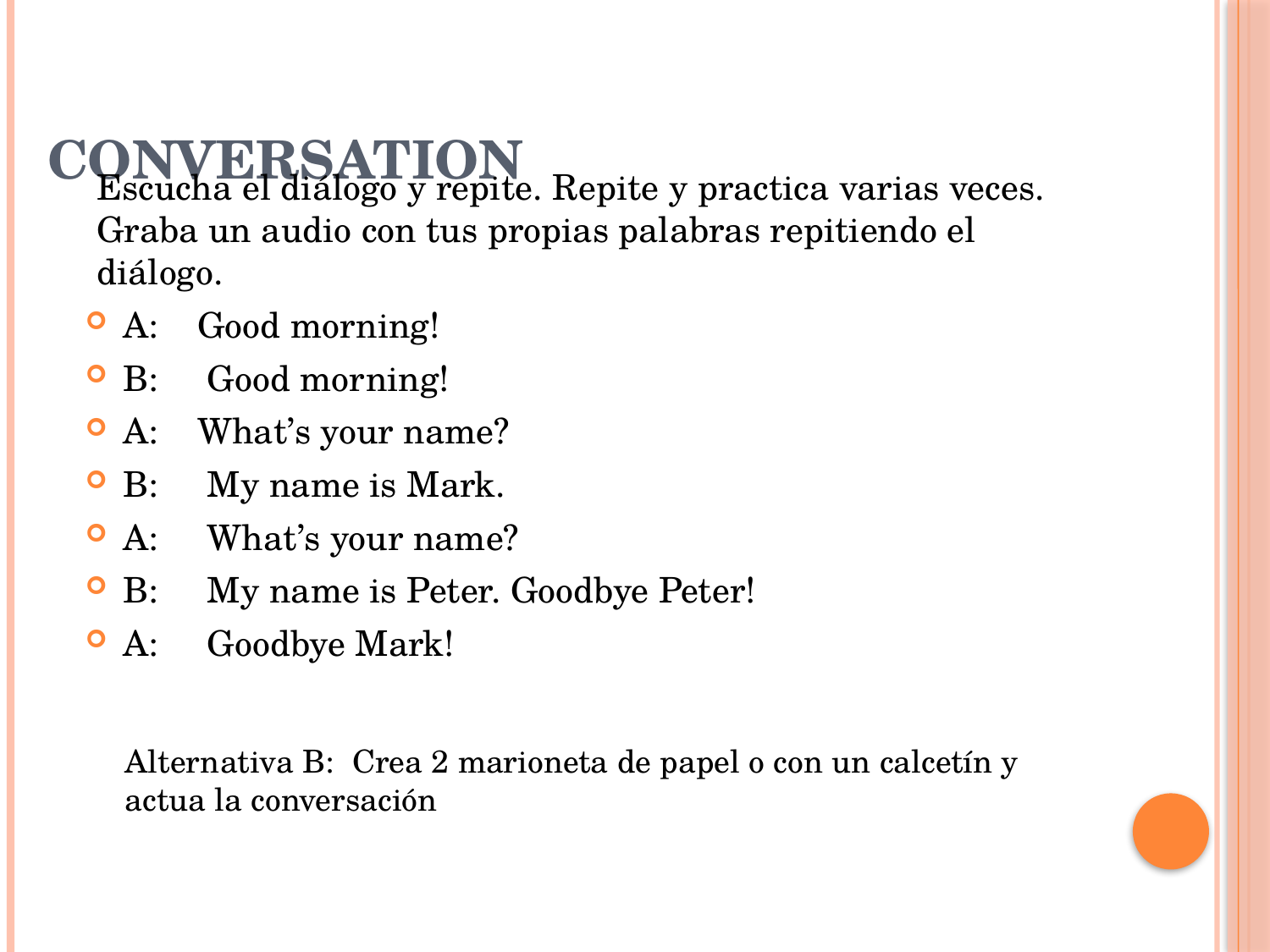

# CONVERSATION
Escucha el diálogo y repite. Repite y practica varias veces. Graba un audio con tus propias palabras repitiendo el diálogo.
A:    Good morning!
B:     Good morning!
A:    What’s your name?
B:     My name is Mark.
A:     What’s your name?
B:     My name is Peter. Goodbye Peter!
A:     Goodbye Mark!

Alternativa B:  Crea 2 marioneta de papel o con un calcetín y
actua la conversación